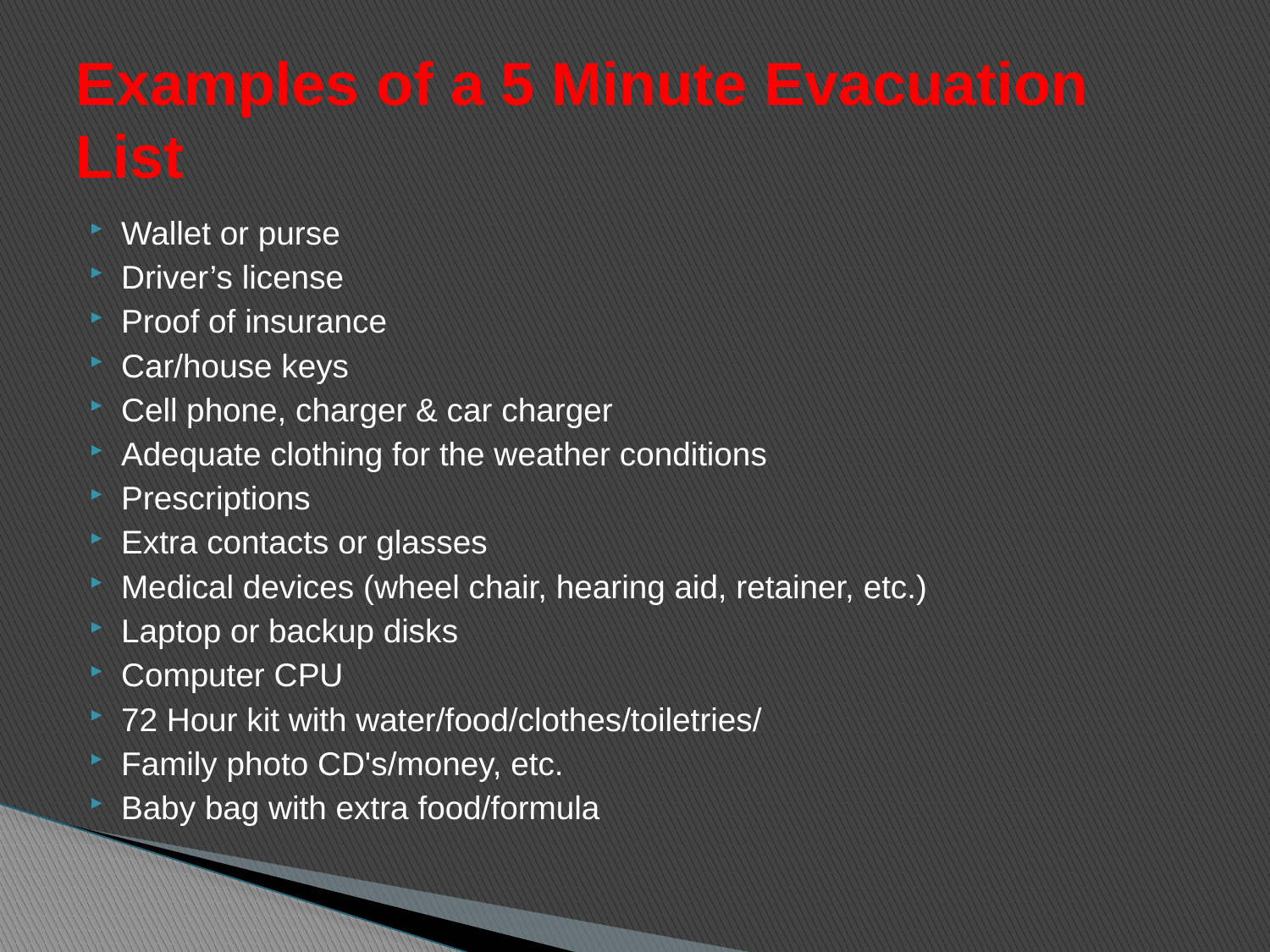

# Examples of a 5 Minute Evacuation List
Wallet or purse
Driver’s license
Proof of insurance
Car/house keys
Cell phone, charger & car charger
Adequate clothing for the weather conditions
Prescriptions
Extra contacts or glasses
Medical devices (wheel chair, hearing aid, retainer, etc.)
Laptop or backup disks
Computer CPU
72 Hour kit with water/food/clothes/toiletries/
Family photo CD's/money, etc.
Baby bag with extra food/formula